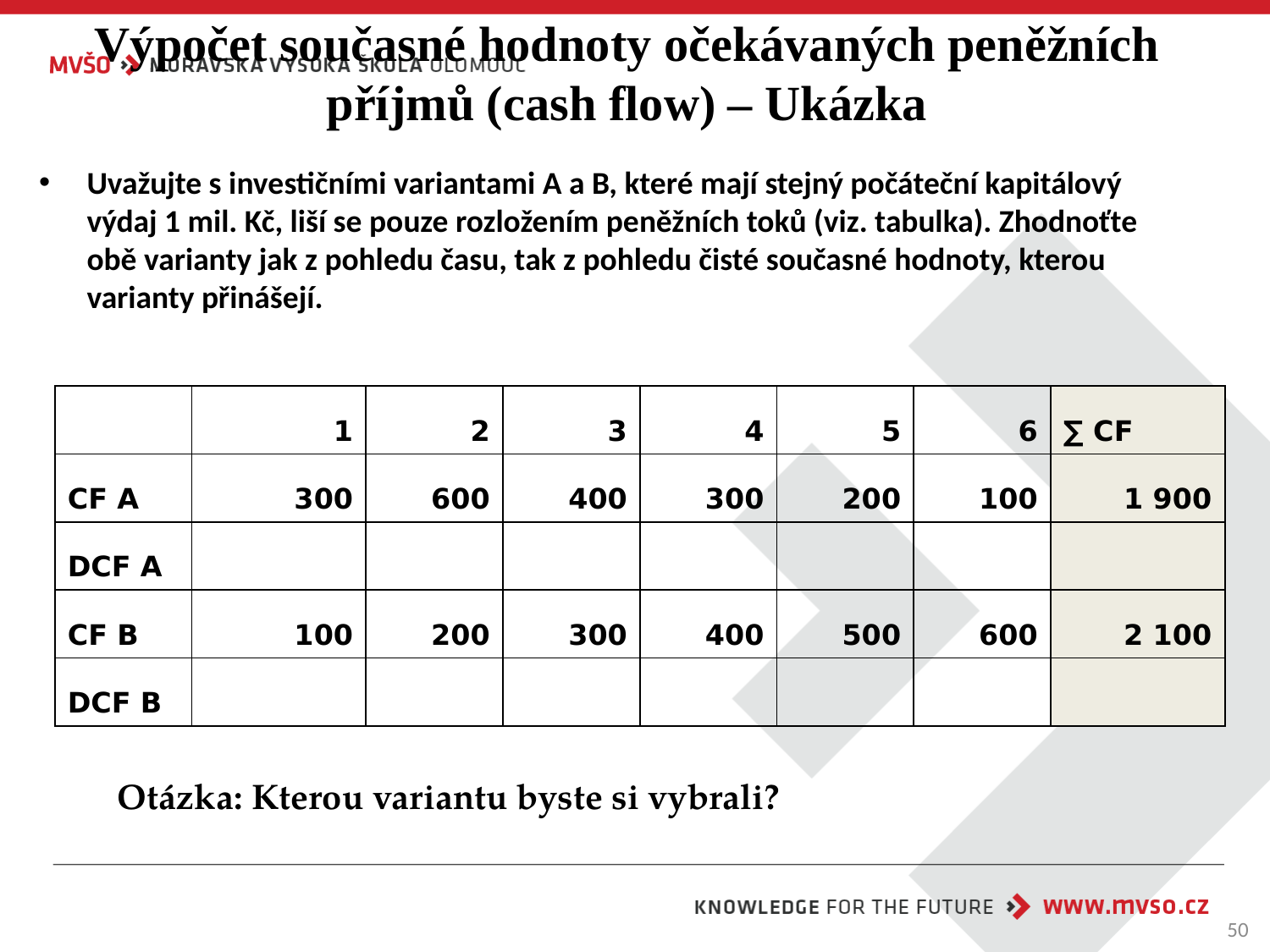

Výpočet současné hodnoty očekávaných peněžních příjmů (cash flow) – Ukázka
Uvažujte s investičními variantami A a B, které mají stejný počáteční kapitálový výdaj 1 mil. Kč, liší se pouze rozložením peněžních toků (viz. tabulka). Zhodnoťte obě varianty jak z pohledu času, tak z pohledu čisté současné hodnoty, kterou varianty přinášejí.
|  | 1 | 2 | 3 | 4 | 5 | 6 | ∑ CF |
| --- | --- | --- | --- | --- | --- | --- | --- |
| CF A | 300 | 600 | 400 | 300 | 200 | 100 | 1 900 |
| DCF A |  |  |  |  |  |  |  |
| CF B | 100 | 200 | 300 | 400 | 500 | 600 | 2 100 |
| DCF B |  |  |  |  |  |  |  |
Otázka: Kterou variantu byste si vybrali?
50